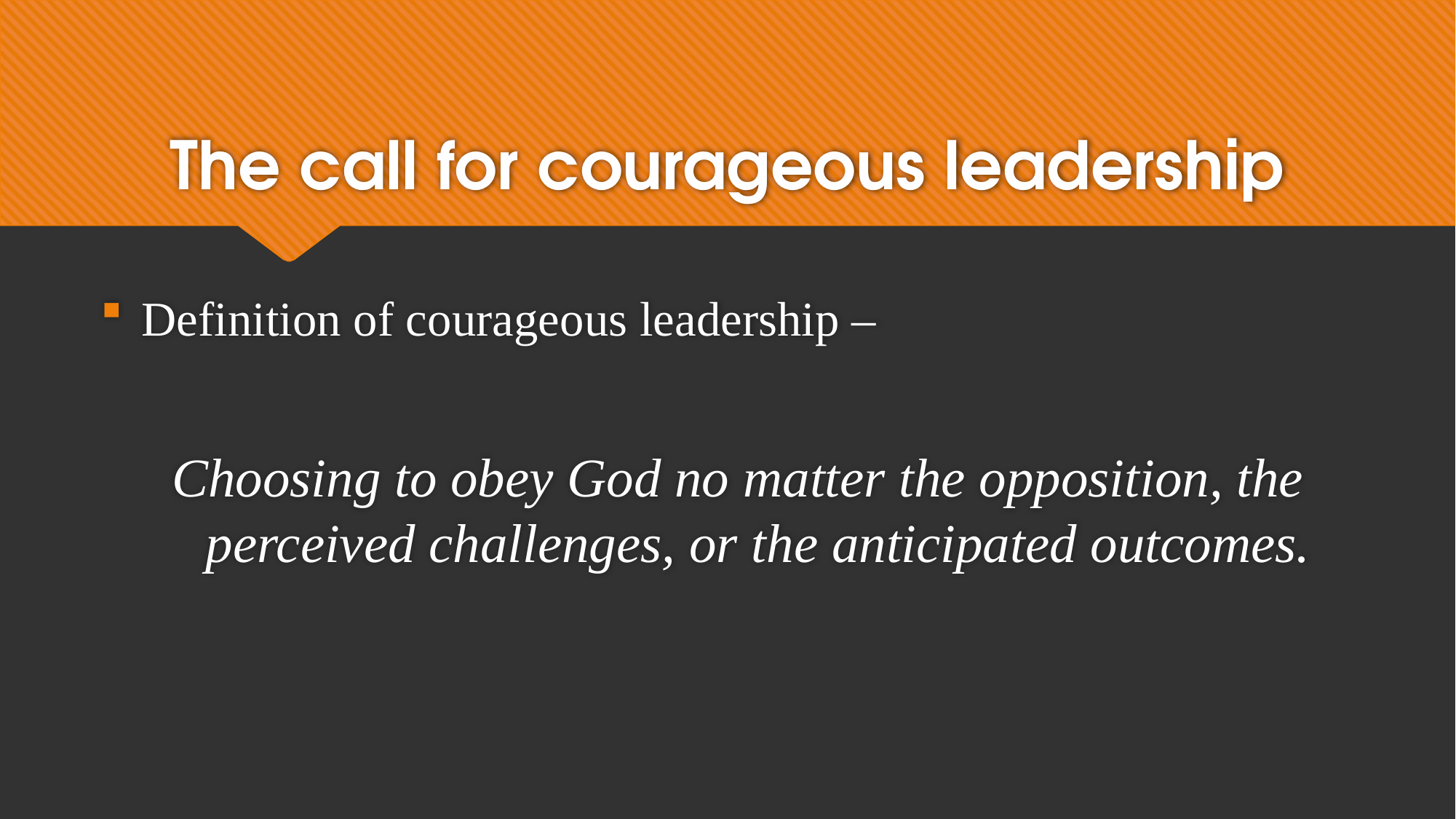

# The call for courageous leadership
Definition of courageous leadership –

Choosing to obey God no matter the opposition, the perceived challenges, or the anticipated outcomes.